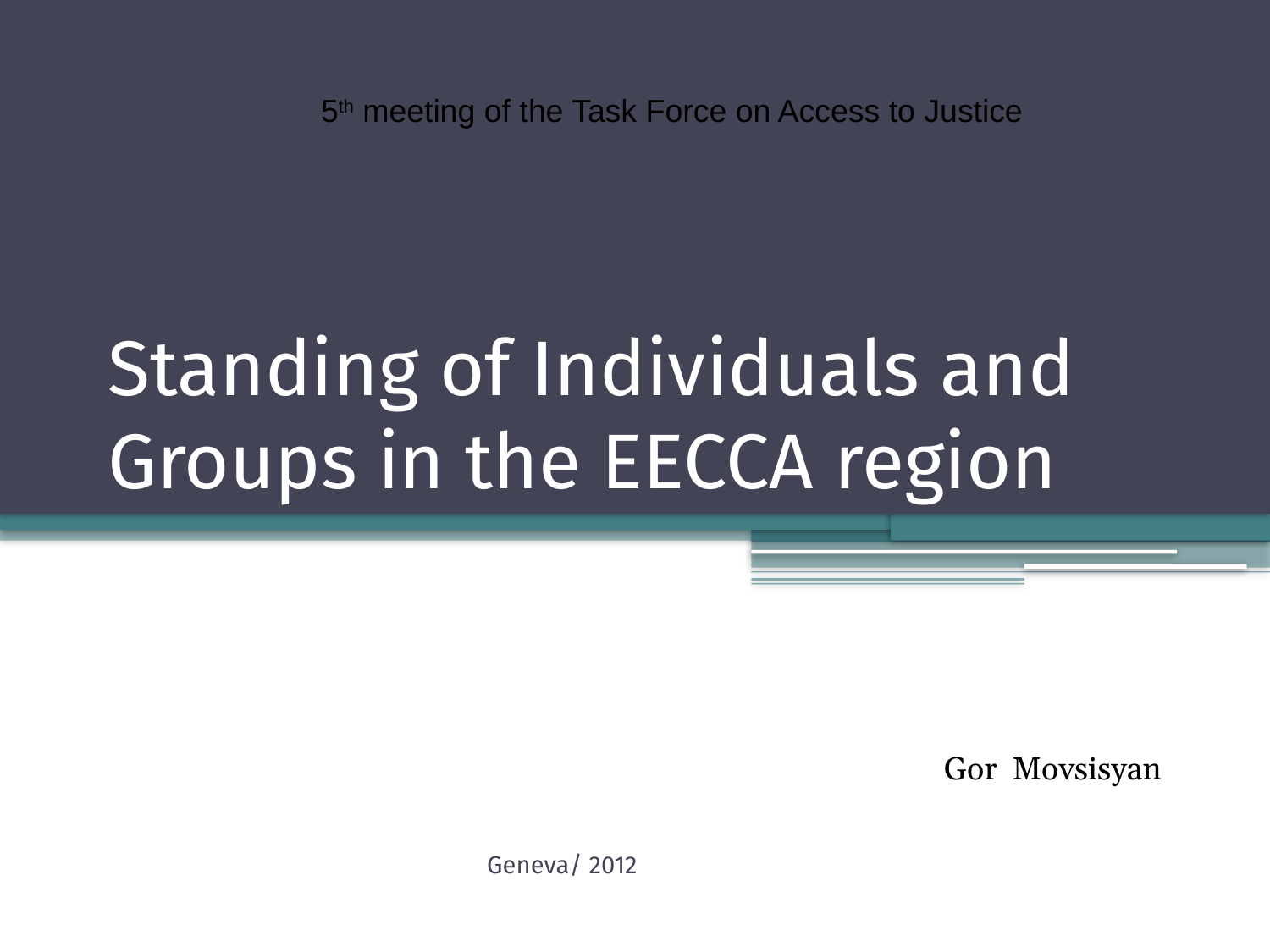

5th meeting of the Task Force on Access to Justice

# Standing of Individuals and Groups in the EECCA region
Gor  Movsisyan
Geneva/ 2012